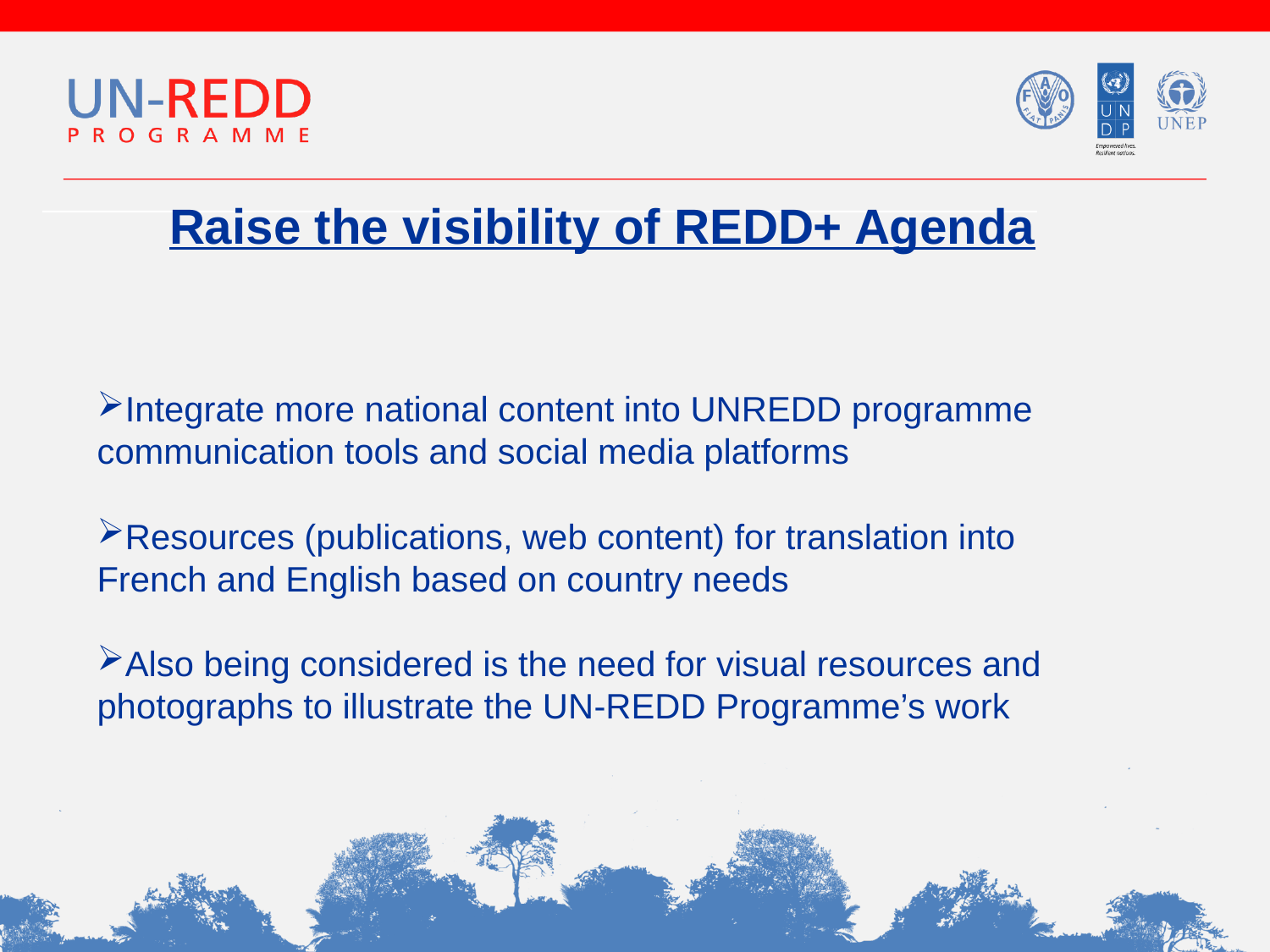

Raise the visibility of REDD+ Agenda

Integrate more national content into UNREDD programme communication tools and social media platforms

Resources (publications, web content) for translation into French and English based on country needs

Also being considered is the need for visual resources and photographs to illustrate the UN-REDD Programme’s work